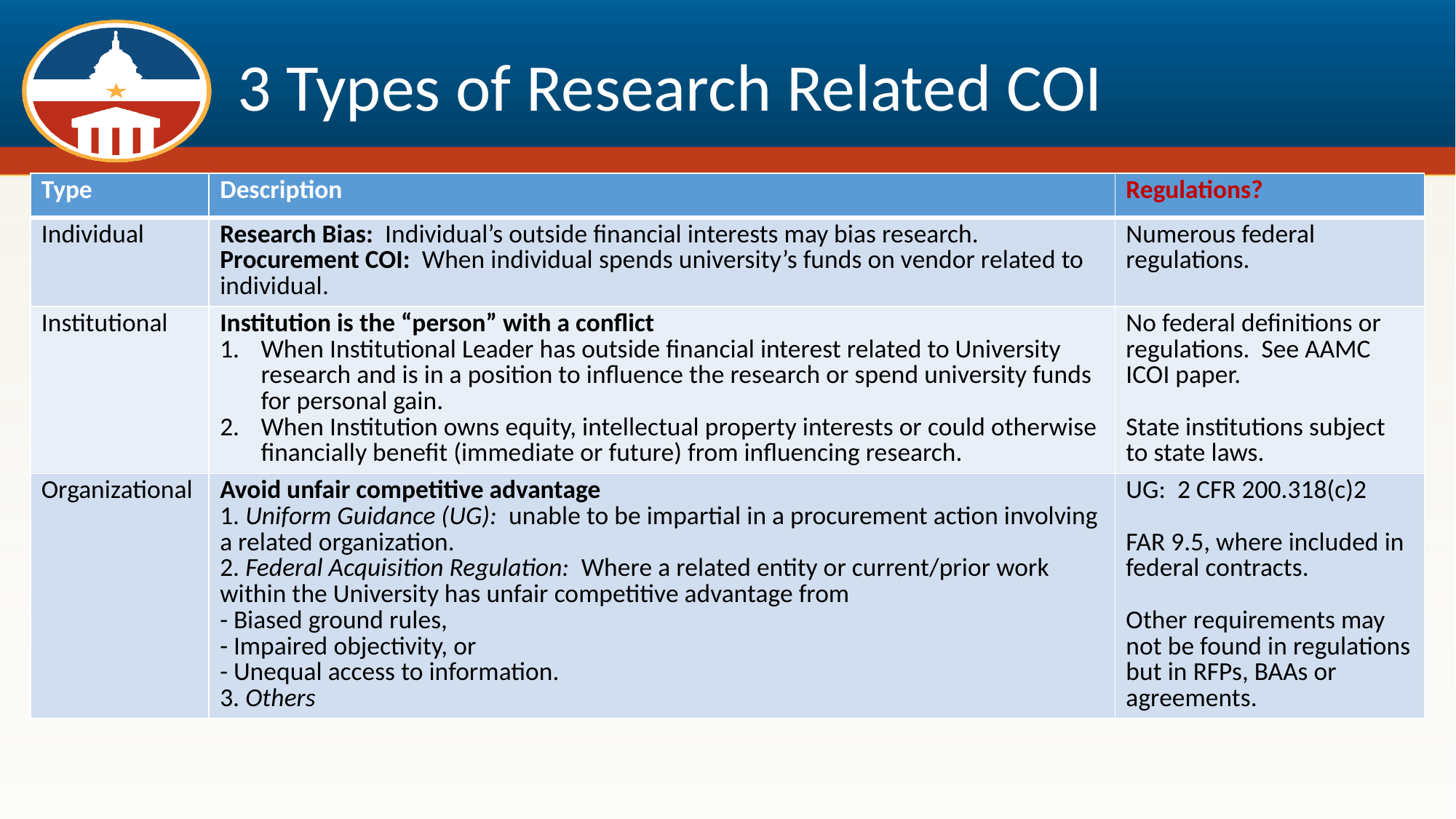

# 3 Types of Research Related COI
| Type | Description | Regulations? |
| --- | --- | --- |
| Individual | Research Bias: Individual’s outside financial interests may bias research. Procurement COI: When individual spends university’s funds on vendor related to individual. | Numerous federal regulations. |
| Institutional | Institution is the “person” with a conflict When Institutional Leader has outside financial interest related to University research and is in a position to influence the research or spend university funds for personal gain. When Institution owns equity, intellectual property interests or could otherwise financially benefit (immediate or future) from influencing research. | No federal definitions or regulations. See AAMC ICOI paper. State institutions subject to state laws. |
| Organizational | Avoid unfair competitive advantage 1. Uniform Guidance (UG): unable to be impartial in a procurement action involving a related organization. 2. Federal Acquisition Regulation: Where a related entity or current/prior work within the University has unfair competitive advantage from - Biased ground rules, - Impaired objectivity, or - Unequal access to information. 3. Others | UG: 2 CFR 200.318(c)2 FAR 9.5, where included in federal contracts. Other requirements may not be found in regulations but in RFPs, BAAs or agreements. |